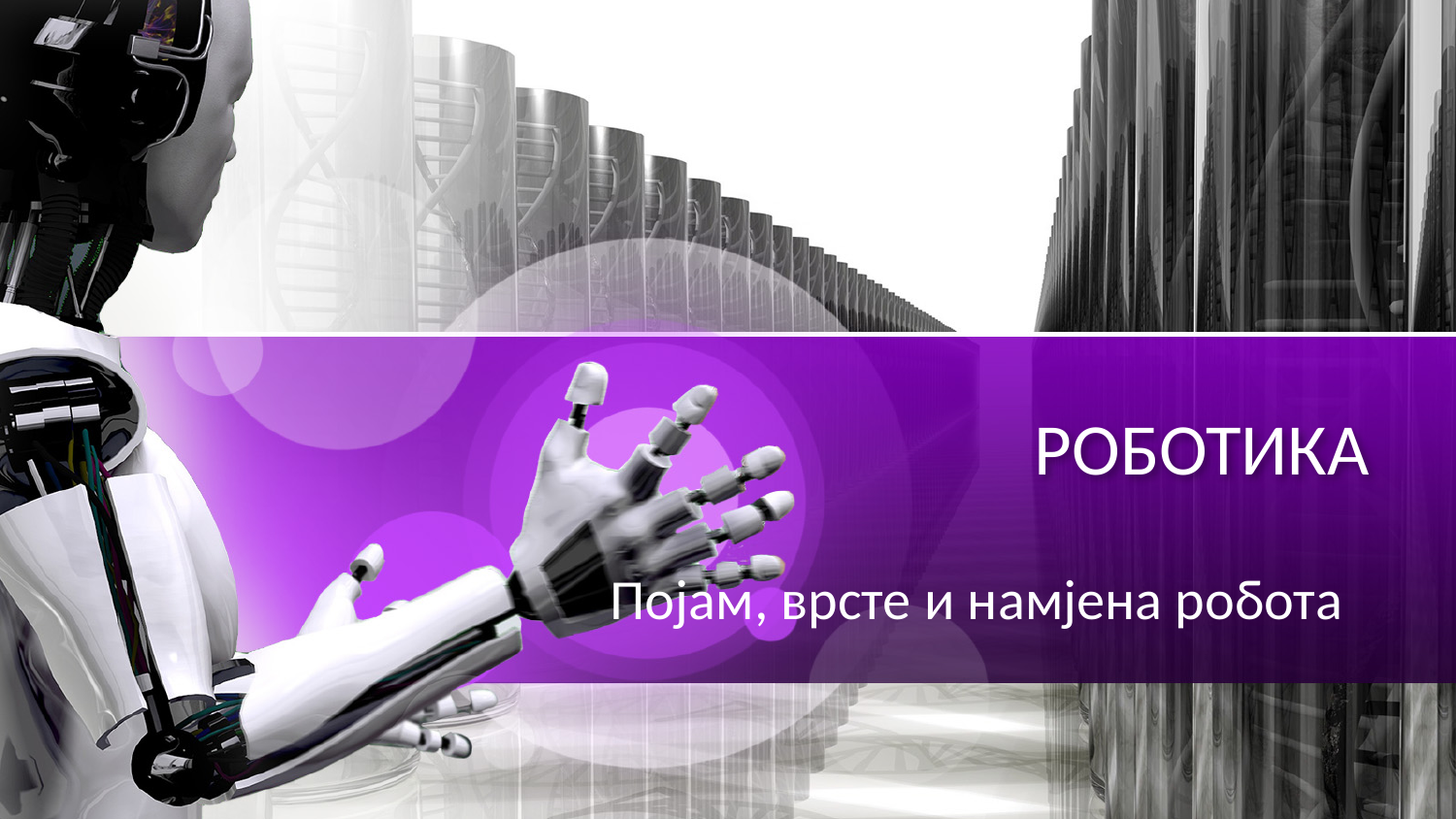

# РОБОТИКА
 Појам, врсте и намјена робота